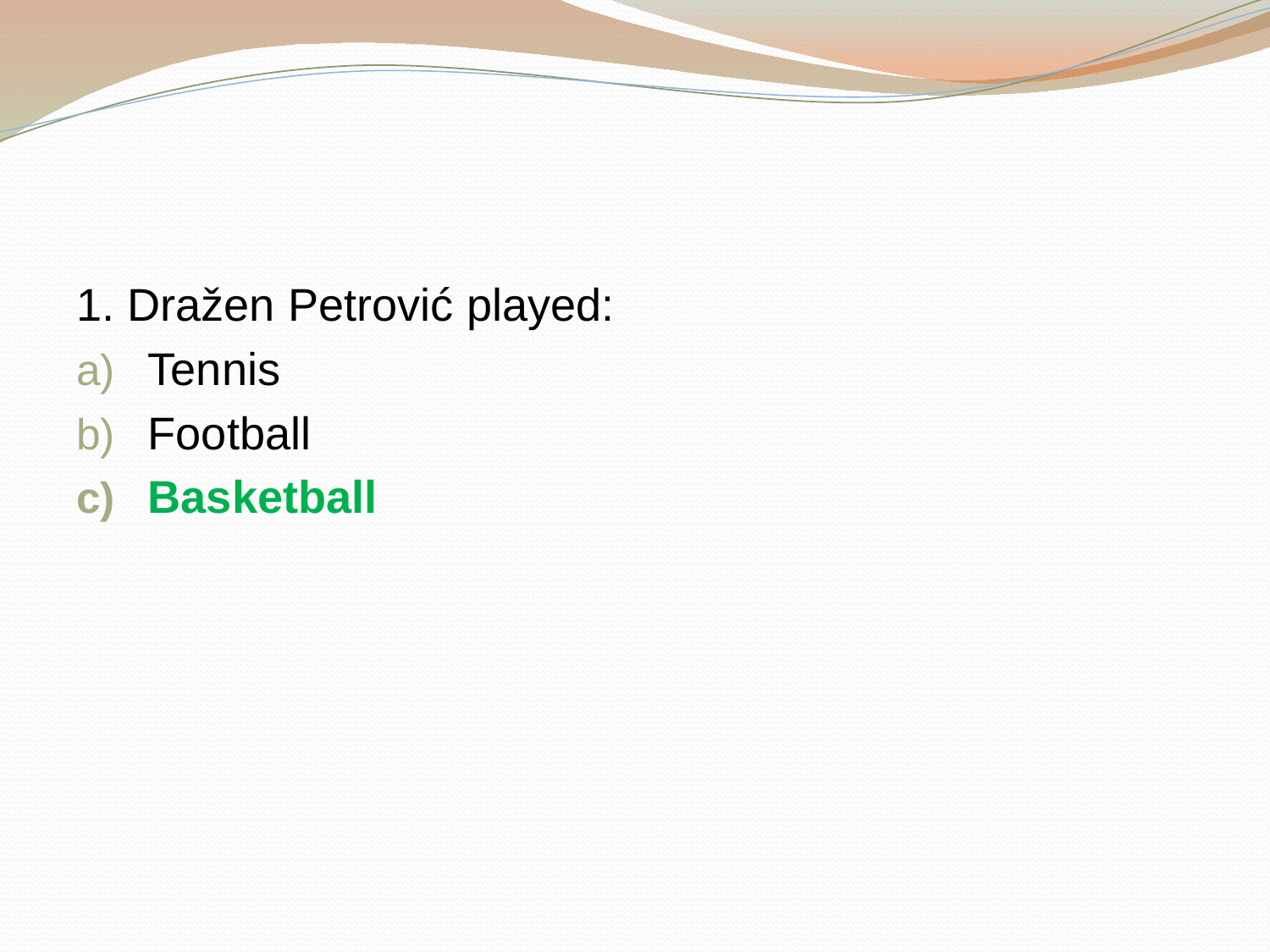

#
1. Dražen Petrović played:
Tennis
Football
Basketball